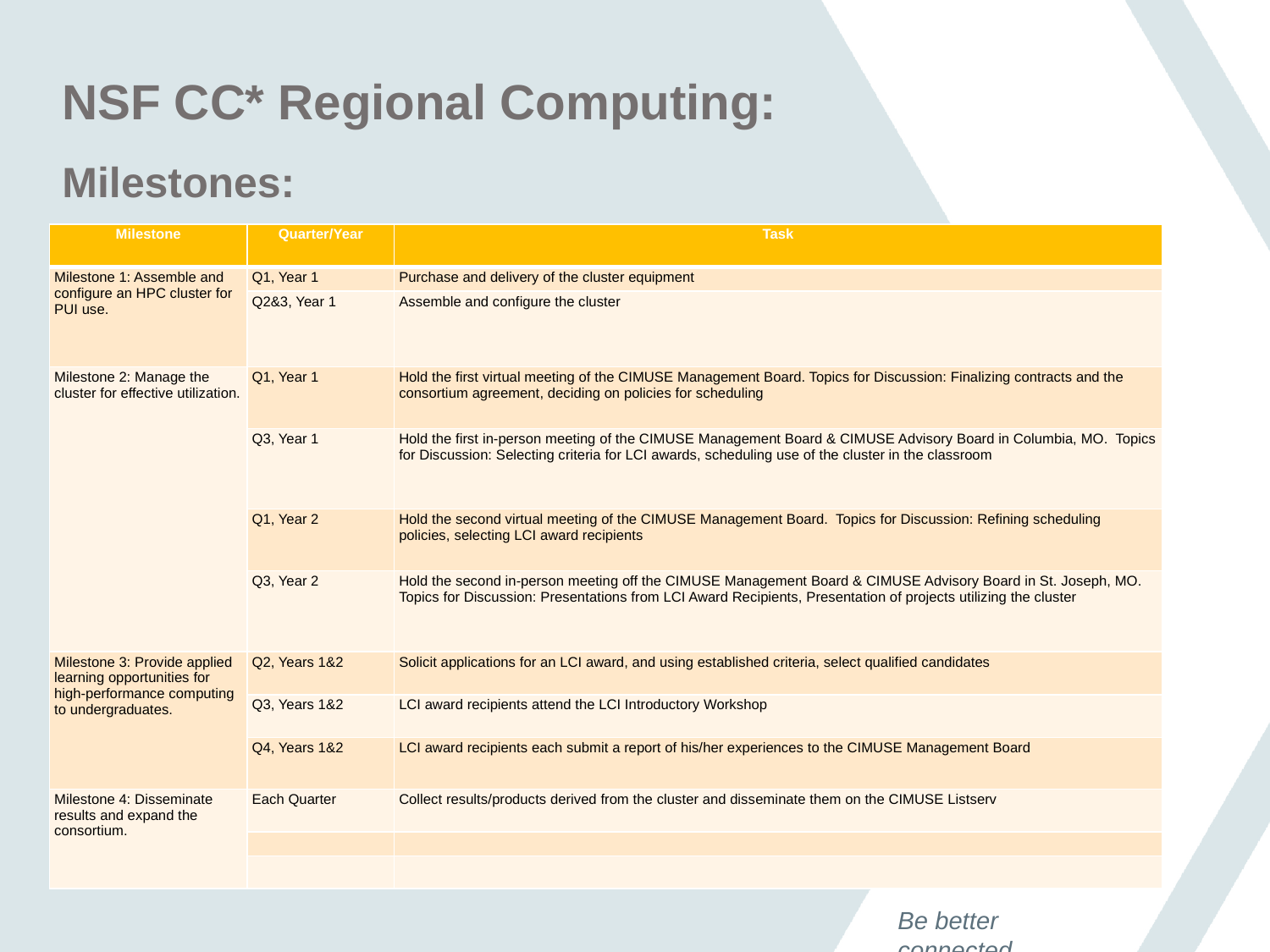

# NSF CC* Regional Computing:
Milestones:

| Milestone | Quarter/Year | Task |
| --- | --- | --- |
| Milestone 1: Assemble and configure an HPC cluster for PUI use. | Q1, Year 1 | Purchase and delivery of the cluster equipment |
|  | Q2&3, Year 1 | Assemble and configure the cluster |
| Milestone 2: Manage the cluster for effective utilization. | Q1, Year 1 | Hold the first virtual meeting of the CIMUSE Management Board. Topics for Discussion: Finalizing contracts and the consortium agreement, deciding on policies for scheduling |
|  | Q3, Year 1 | Hold the first in-person meeting of the CIMUSE Management Board & CIMUSE Advisory Board in Columbia, MO.  Topics for Discussion: Selecting criteria for LCI awards, scheduling use of the cluster in the classroom |
|  | Q1, Year 2 | Hold the second virtual meeting of the CIMUSE Management Board.  Topics for Discussion: Refining scheduling policies, selecting LCI award recipients |
|  | Q3, Year 2 | Hold the second in-person meeting off the CIMUSE Management Board & CIMUSE Advisory Board in St. Joseph, MO.  Topics for Discussion: Presentations from LCI Award Recipients, Presentation of projects utilizing the cluster |
| Milestone 3: Provide applied learning opportunities for high-performance computing to undergraduates. | Q2, Years 1&2 | Solicit applications for an LCI award, and using established criteria, select qualified candidates |
|  | Q3, Years 1&2 | LCI award recipients attend the LCI Introductory Workshop |
|  | Q4, Years 1&2 | LCI award recipients each submit a report of his/her experiences to the CIMUSE Management Board |
| Milestone 4: Disseminate results and expand the consortium. | Each Quarter | Collect results/products derived from the cluster and disseminate them on the CIMUSE Listserv |
|  |  |  |
|  |  |  |